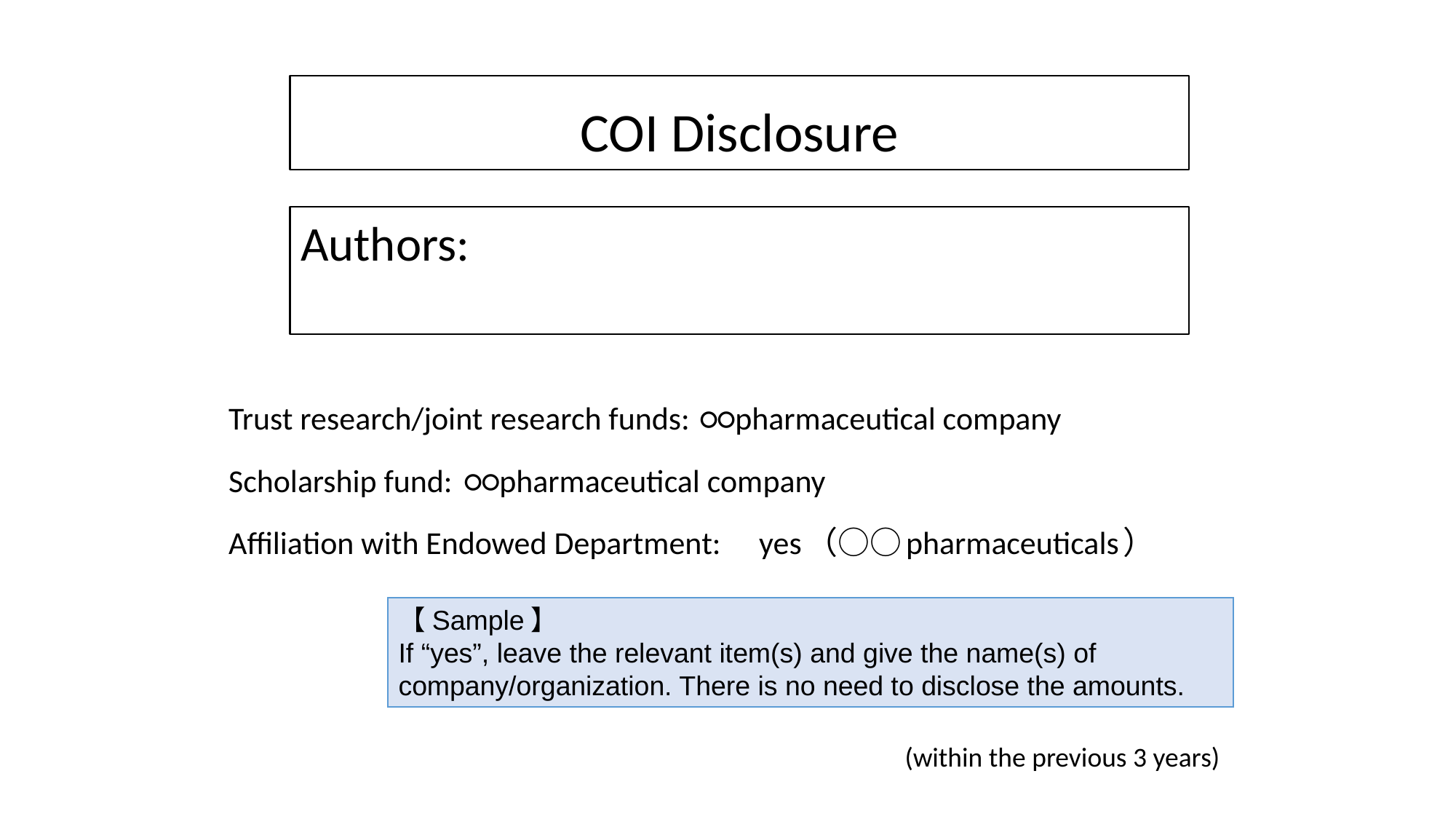

# COI Disclosure
Authors:

Trust research/joint research funds:	○○pharmaceutical company
Scholarship fund:			○○pharmaceutical company
Affiliation with Endowed Department:	yes（○○pharmaceuticals）

【Sample】
If “yes”, leave the relevant item(s) and give the name(s) of company/organization. There is no need to disclose the amounts.
(within the previous 3 years)